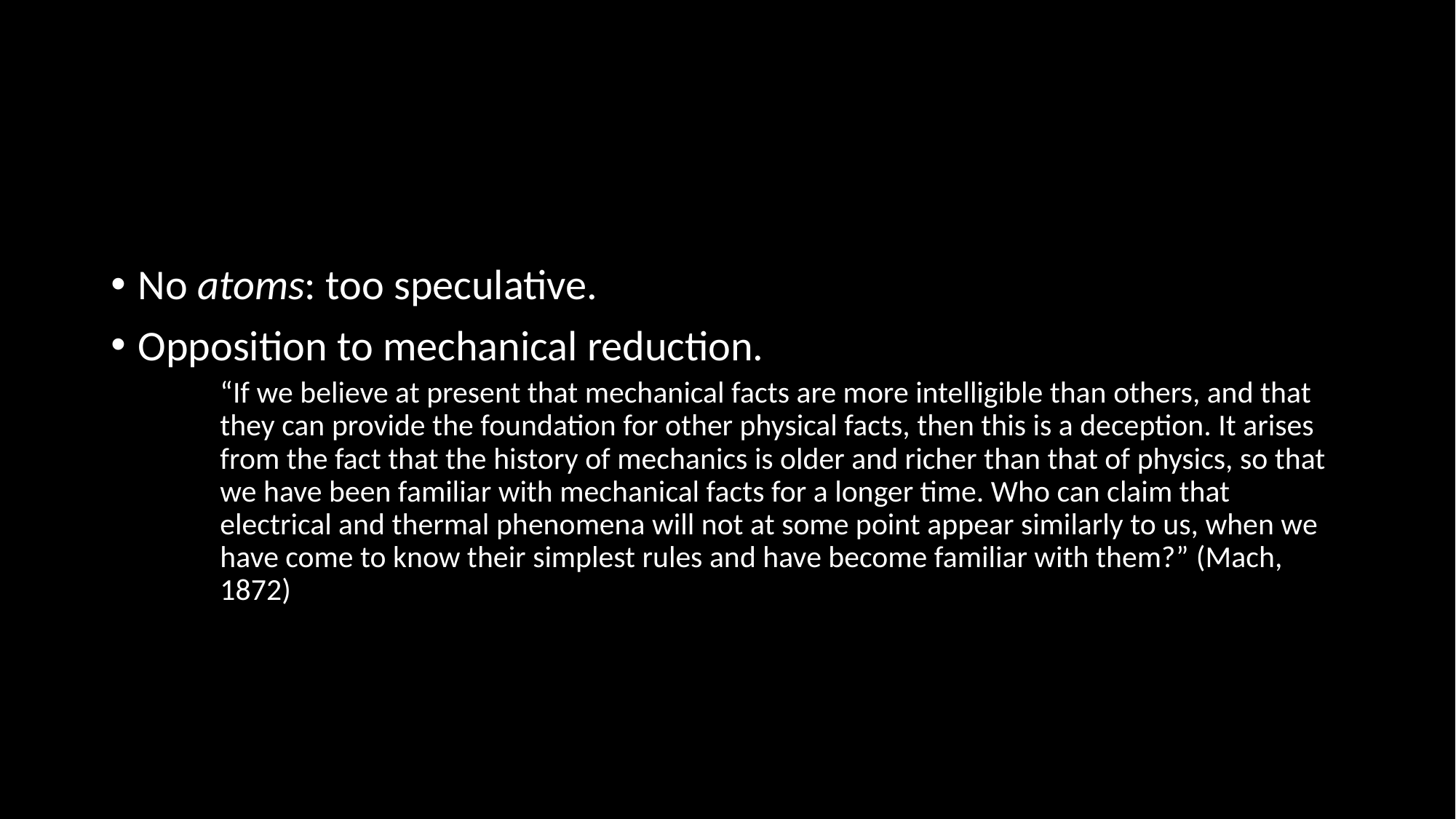

#
No atoms: too speculative.
Opposition to mechanical reduction.
“If we believe at present that mechanical facts are more intelligible than others, and that they can provide the foundation for other physical facts, then this is a deception. It arises from the fact that the history of mechanics is older and richer than that of physics, so that we have been familiar with mechanical facts for a longer time. Who can claim that electrical and thermal phenomena will not at some point appear similarly to us, when we have come to know their simplest rules and have become familiar with them?” (Mach, 1872)